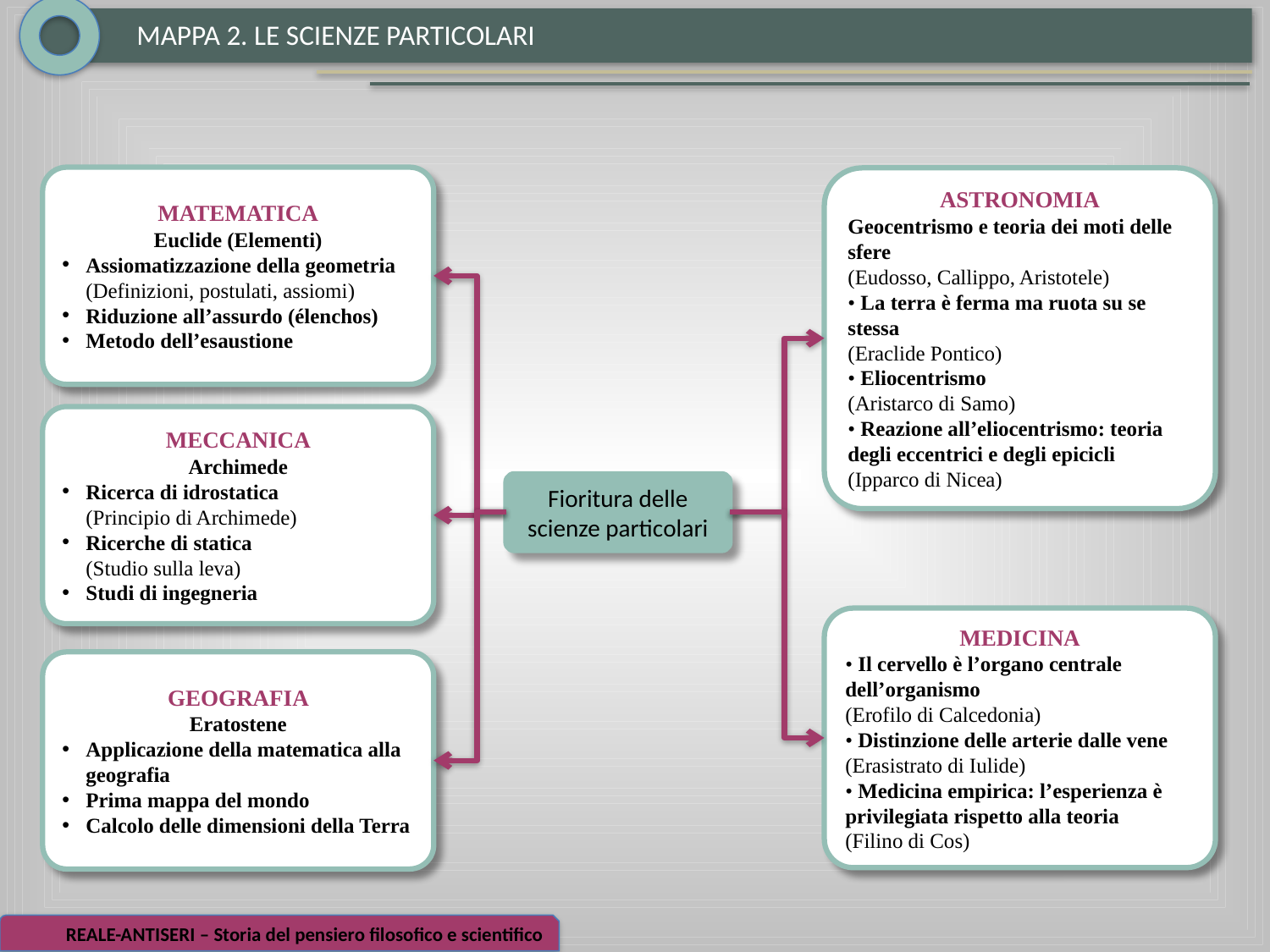

MAPPA 2. LE SCIENZE PARTICOLARI
MATEMATICA
Euclide (Elementi)
Assiomatizzazione della geometria
(Definizioni, postulati, assiomi)
Riduzione all’assurdo (élenchos)
Metodo dell’esaustione
ASTRONOMIA
Geocentrismo e teoria dei moti delle sfere
(Eudosso, Callippo, Aristotele)
• La terra è ferma ma ruota su se stessa
(Eraclide Pontico)
• Eliocentrismo
(Aristarco di Samo)
• Reazione all’eliocentrismo: teoria degli eccentrici e degli epicicli
(Ipparco di Nicea)
MECCANICA
Archimede
Ricerca di idrostatica
(Principio di Archimede)
Ricerche di statica
(Studio sulla leva)
Studi di ingegneria
Fioritura delle scienze particolari
MEDICINA
• Il cervello è l’organo centrale dell’organismo
(Erofilo di Calcedonia)
• Distinzione delle arterie dalle vene
(Erasistrato di Iulide)
• Medicina empirica: l’esperienza è privilegiata rispetto alla teoria
(Filino di Cos)
GEOGRAFIA
Eratostene
Applicazione della matematica alla geografia
Prima mappa del mondo
Calcolo delle dimensioni della Terra